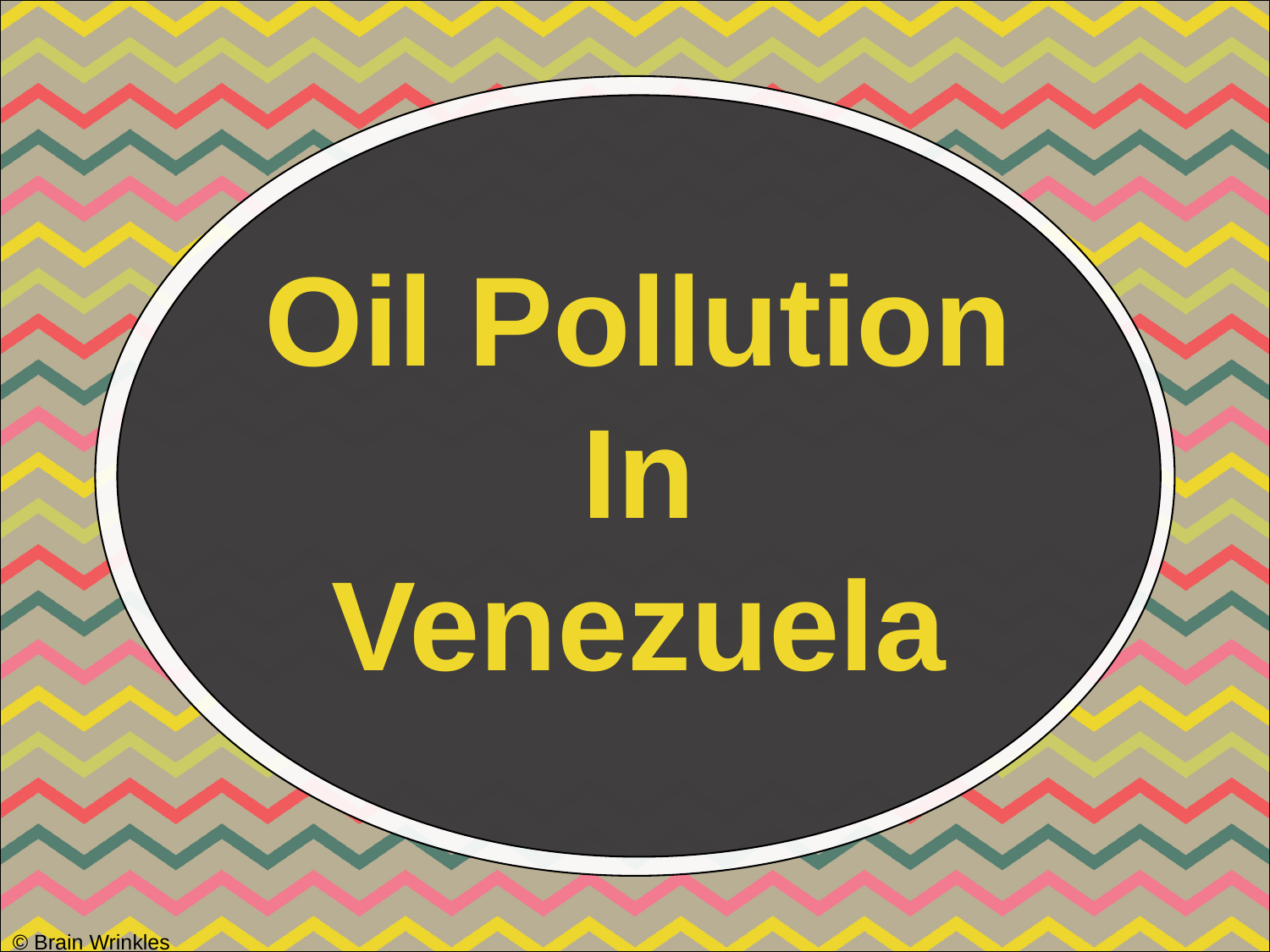

#

Oil Pollution
In
Venezuela
© Brain Wrinkles